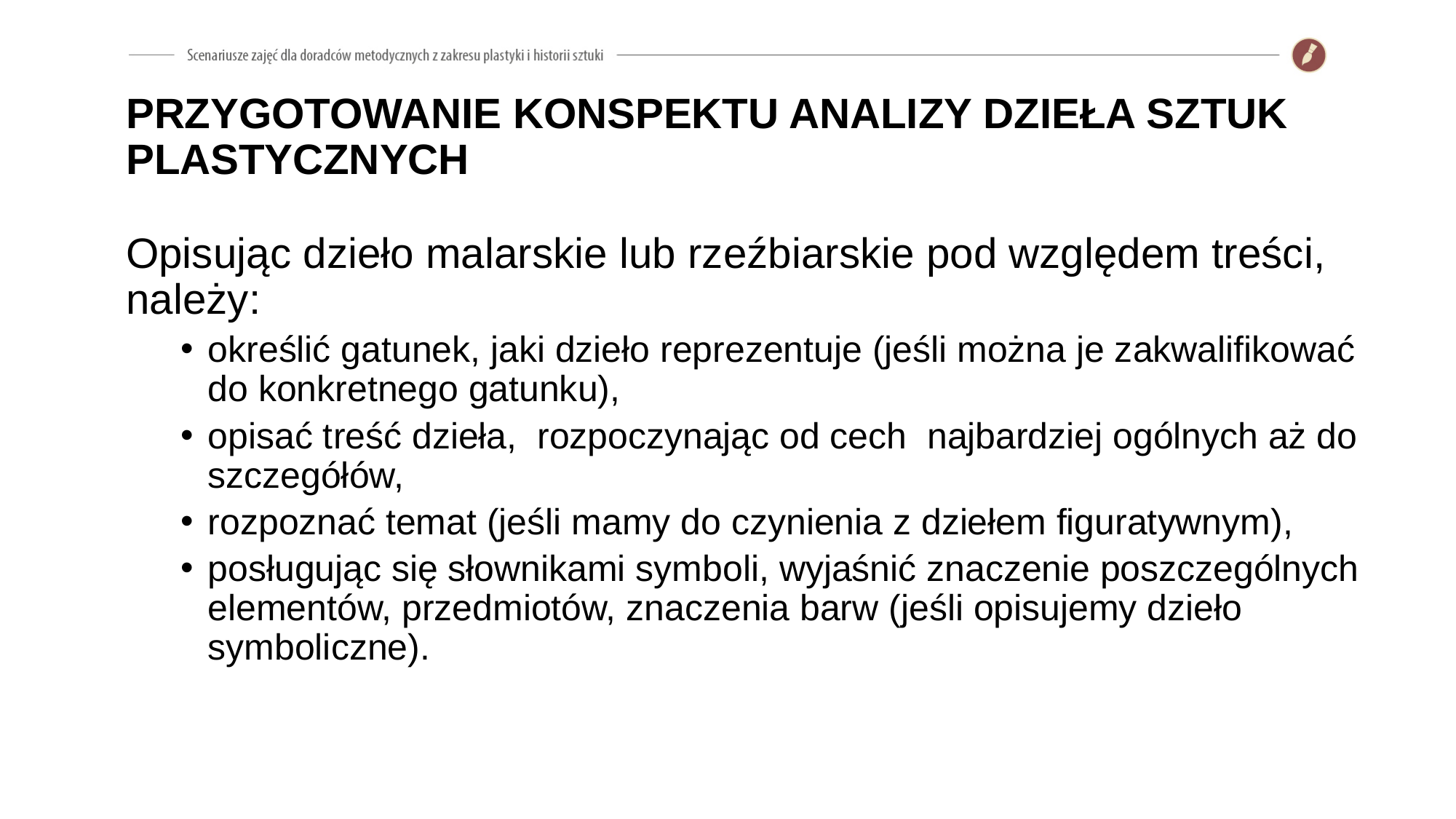

# PRZYGOTOWANIE KONSPEKTU ANALIZY DZIEŁA SZTUK PLASTYCZNYCH
Opisując dzieło malarskie lub rzeźbiarskie pod względem treści, należy:
określić gatunek, jaki dzieło reprezentuje (jeśli można je zakwalifikować do konkretnego gatunku),
opisać treść dzieła,  rozpoczynając od cech  najbardziej ogólnych aż do szczegółów,
rozpoznać temat (jeśli mamy do czynienia z dziełem figuratywnym),
posługując się słownikami symboli, wyjaśnić znaczenie poszczególnych elementów, przedmiotów, znaczenia barw (jeśli opisujemy dzieło symboliczne).